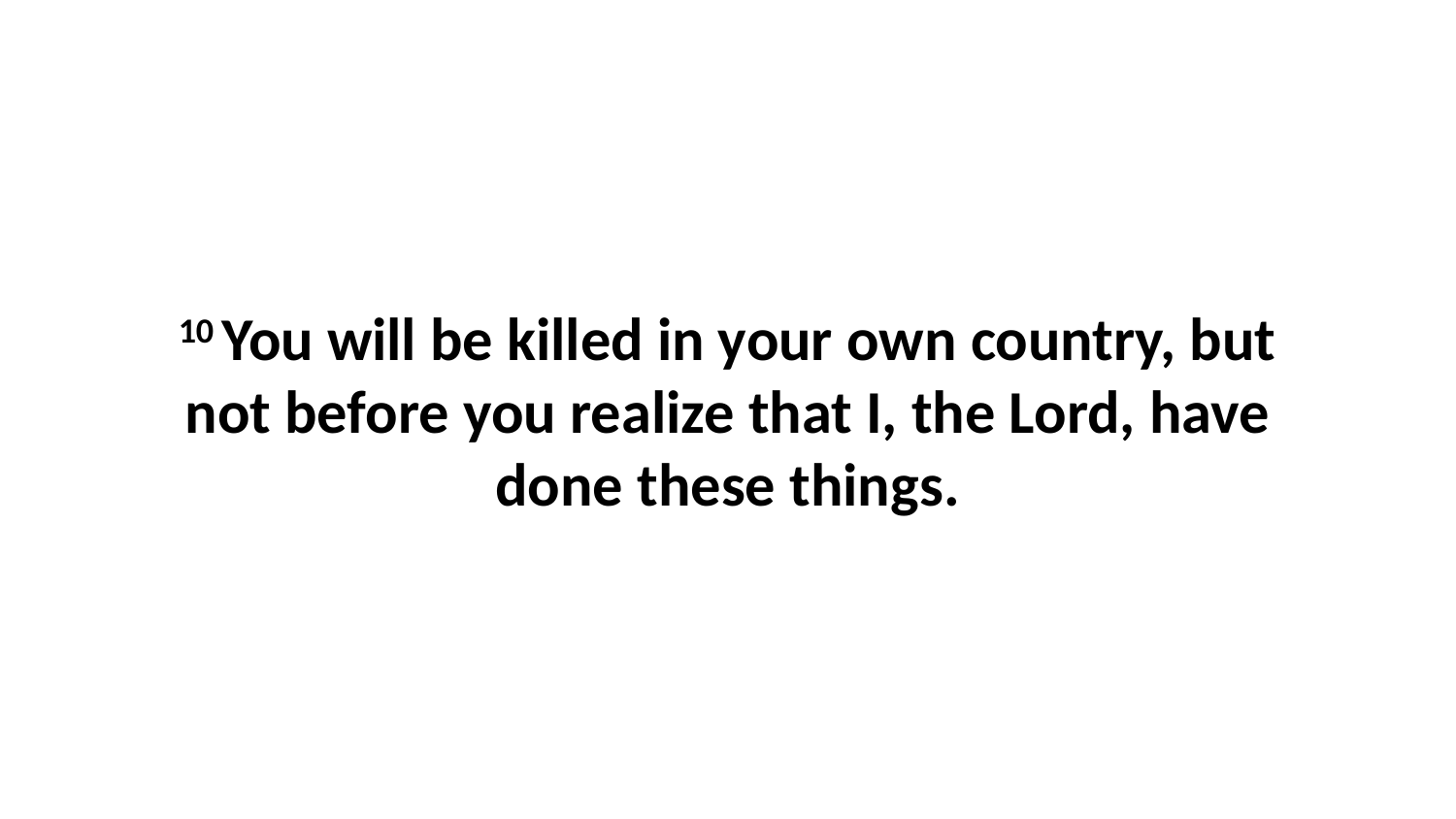

10 You will be killed in your own country, but not before you realize that I, the Lord, have done these things.